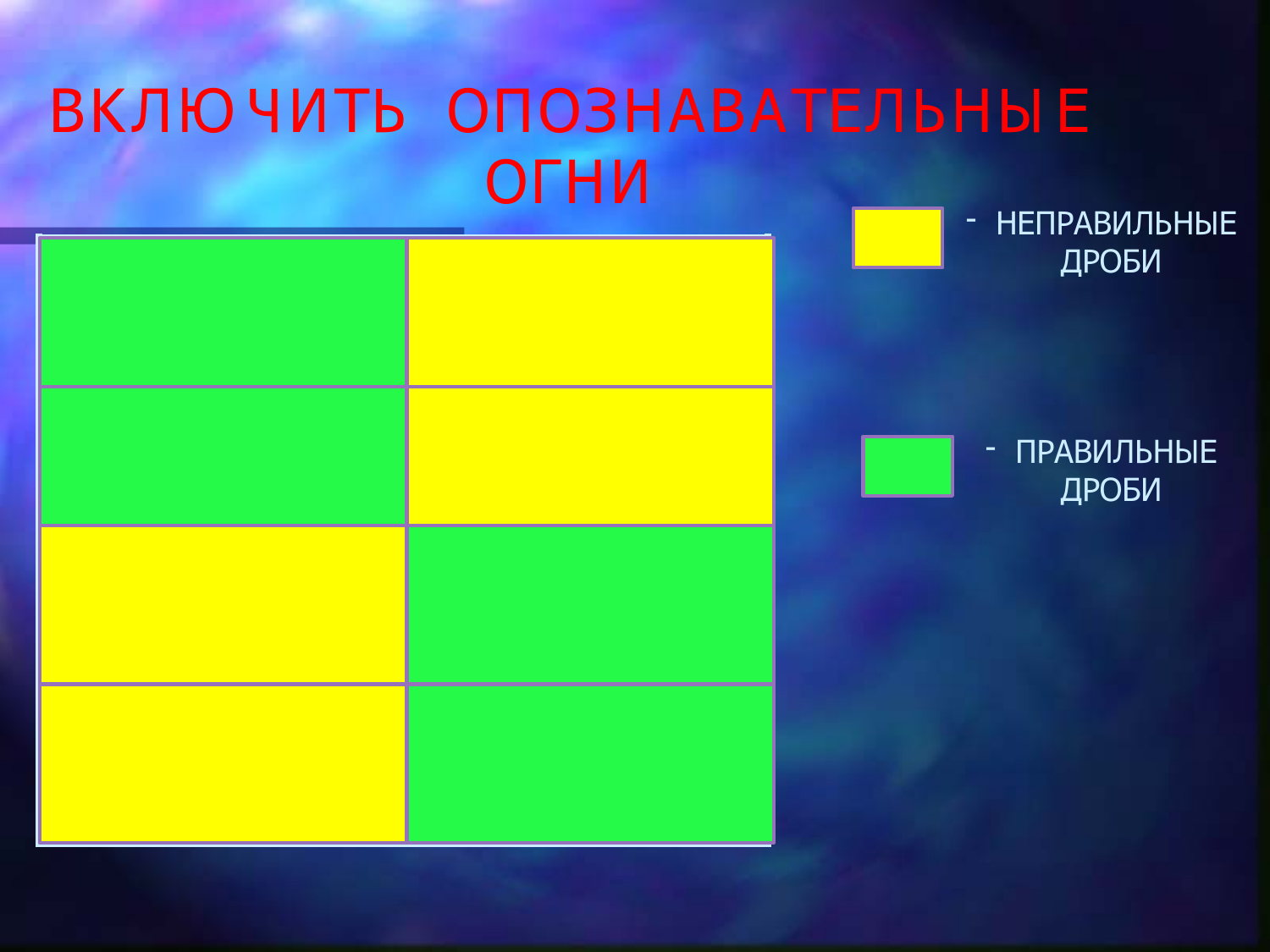

# ВКЛЮЧИТЬ  ОПОЗНАВАТЕЛЬНЫЕ ОГНИ

НЕПРАВИЛЬНЫЕ ДРОБИ

ПРАВИЛЬНЫЕ ДРОБИ

|  |
| --- |
|  |  |
| --- | --- |
|  |  |
|  |  |
|  |  |

1/2
7/3

2/3
5/5

5/3
13/18

7/7
42/111